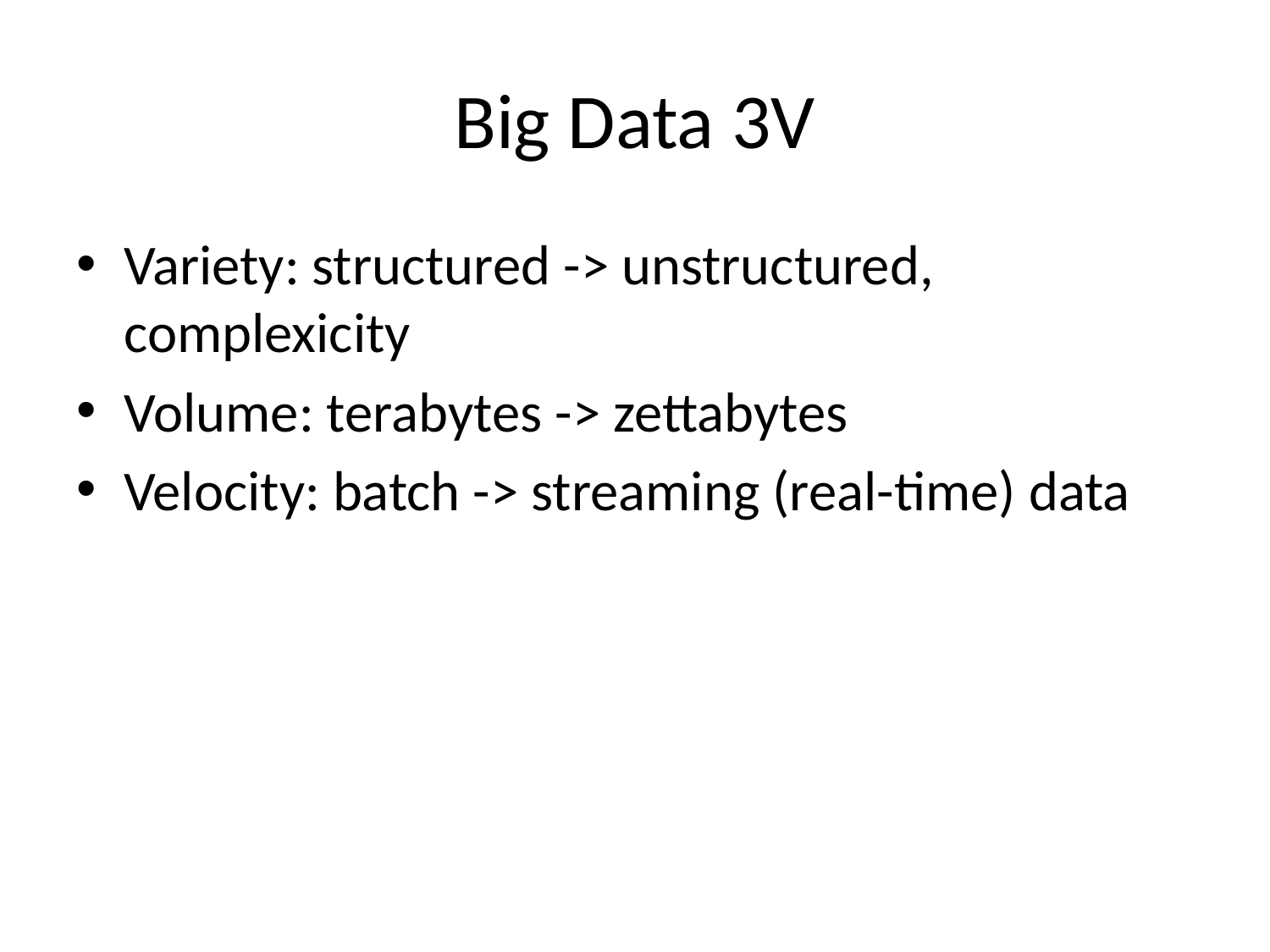

# Big Data 3V
Variety: structured -> unstructured, complexicity
Volume: terabytes -> zettabytes
Velocity: batch -> streaming (real-time) data